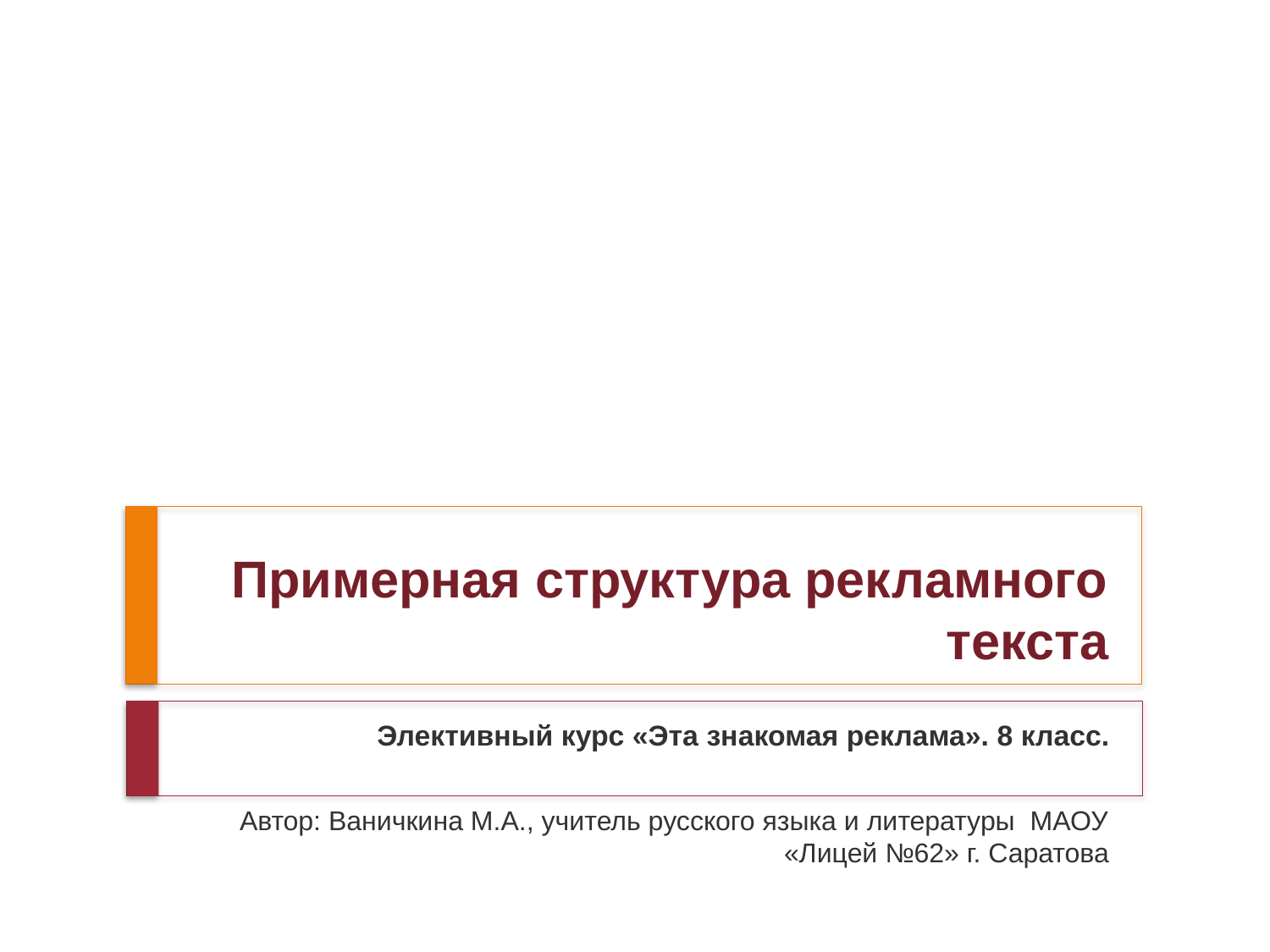

# Примерная структура рекламного текста
Элективный курс «Эта знакомая реклама». 8 класс.

Автор: Ваничкина М.А., учитель русского языка и литературы  МАОУ «Лицей №62» г. Саратова